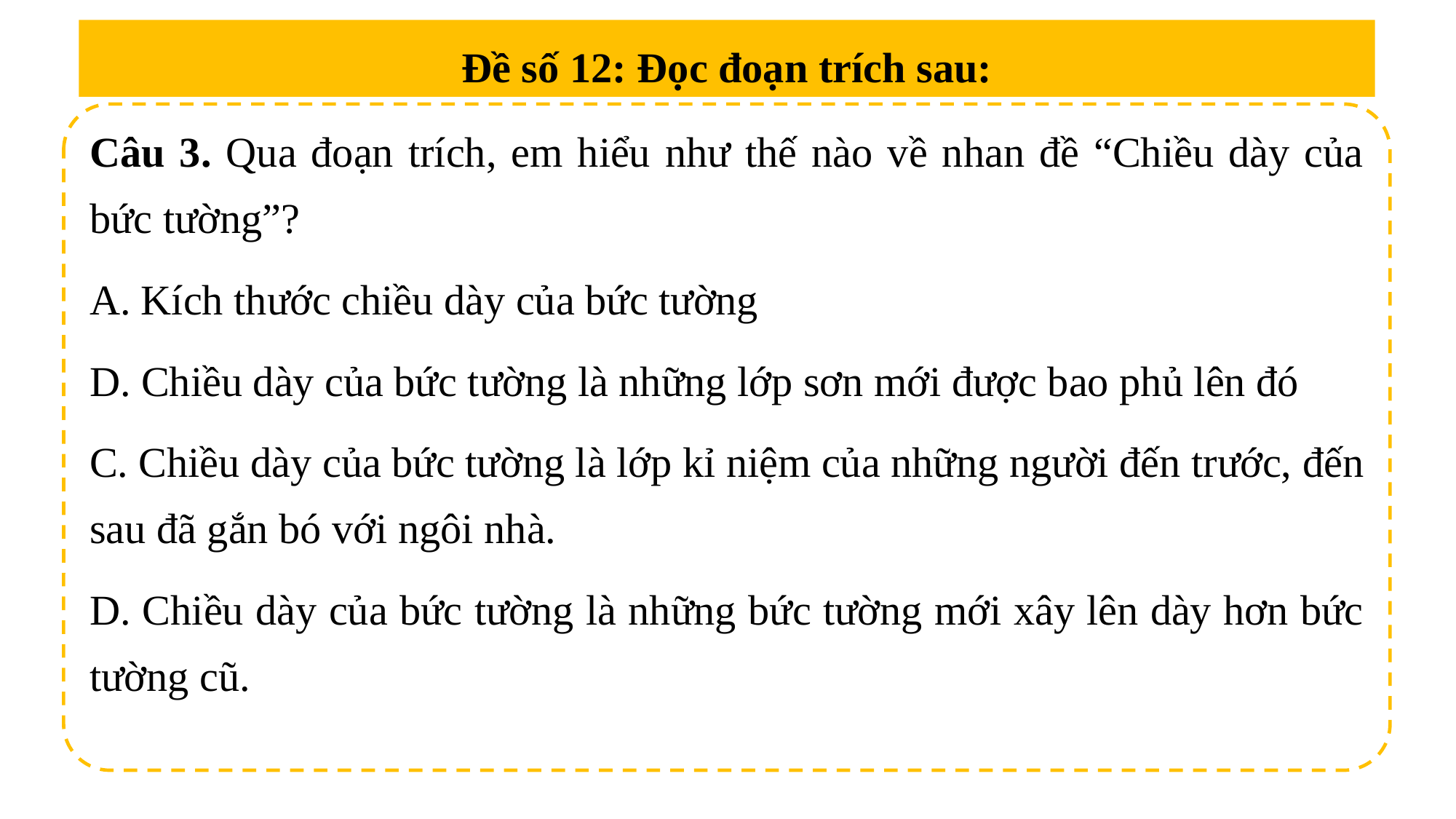

Đề số 12: Đọc đoạn trích sau:

Câu 3. Qua đoạn trích, em hiểu như thế nào về nhan đề “Chiều dày của bức tường”?
A. Kích thước chiều dày của bức tường
D. Chiều dày của bức tường là những lớp sơn mới được bao phủ lên đó
C. Chiều dày của bức tường là lớp kỉ niệm của những người đến trước, đến sau đã gắn bó với ngôi nhà.
D. Chiều dày của bức tường là những bức tường mới xây lên dày hơn bức tường cũ.